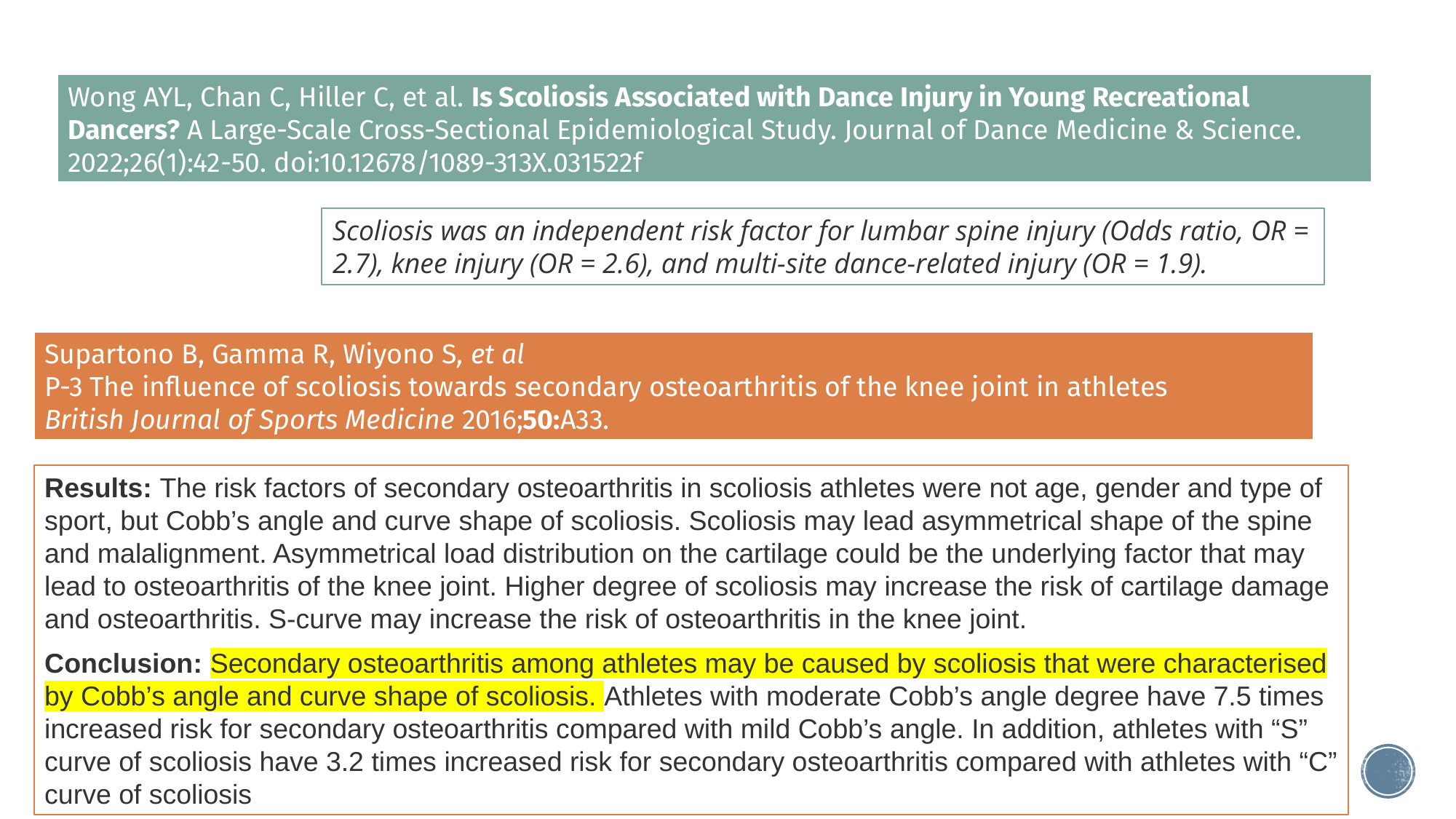

Wong AYL, Chan C, Hiller C, et al. Is Scoliosis Associated with Dance Injury in Young Recreational Dancers? A Large-Scale Cross-Sectional Epidemiological Study. Journal of Dance Medicine & Science. 2022;26(1):42-50. doi:10.12678/1089-313X.031522f
Scoliosis was an independent risk factor for lumbar spine injury (Odds ratio, OR = 2.7), knee injury (OR = 2.6), and multi-site dance-related injury (OR = 1.9).
Supartono B, Gamma R, Wiyono S, et al
P-3 The influence of scoliosis towards secondary osteoarthritis of the knee joint in athletes
British Journal of Sports Medicine 2016;50:A33.
Results: The risk factors of secondary osteoarthritis in scoliosis athletes were not age, gender and type of sport, but Cobb’s angle and curve shape of scoliosis. Scoliosis may lead asymmetrical shape of the spine and malalignment. Asymmetrical load distribution on the cartilage could be the underlying factor that may lead to osteoarthritis of the knee joint. Higher degree of scoliosis may increase the risk of cartilage damage and osteoarthritis. S-curve may increase the risk of osteoarthritis in the knee joint.
Conclusion: Secondary osteoarthritis among athletes may be caused by scoliosis that were characterised by Cobb’s angle and curve shape of scoliosis. Athletes with moderate Cobb’s angle degree have 7.5 times increased risk for secondary osteoarthritis compared with mild Cobb’s angle. In addition, athletes with “S” curve of scoliosis have 3.2 times increased risk for secondary osteoarthritis compared with athletes with “C” curve of scoliosis